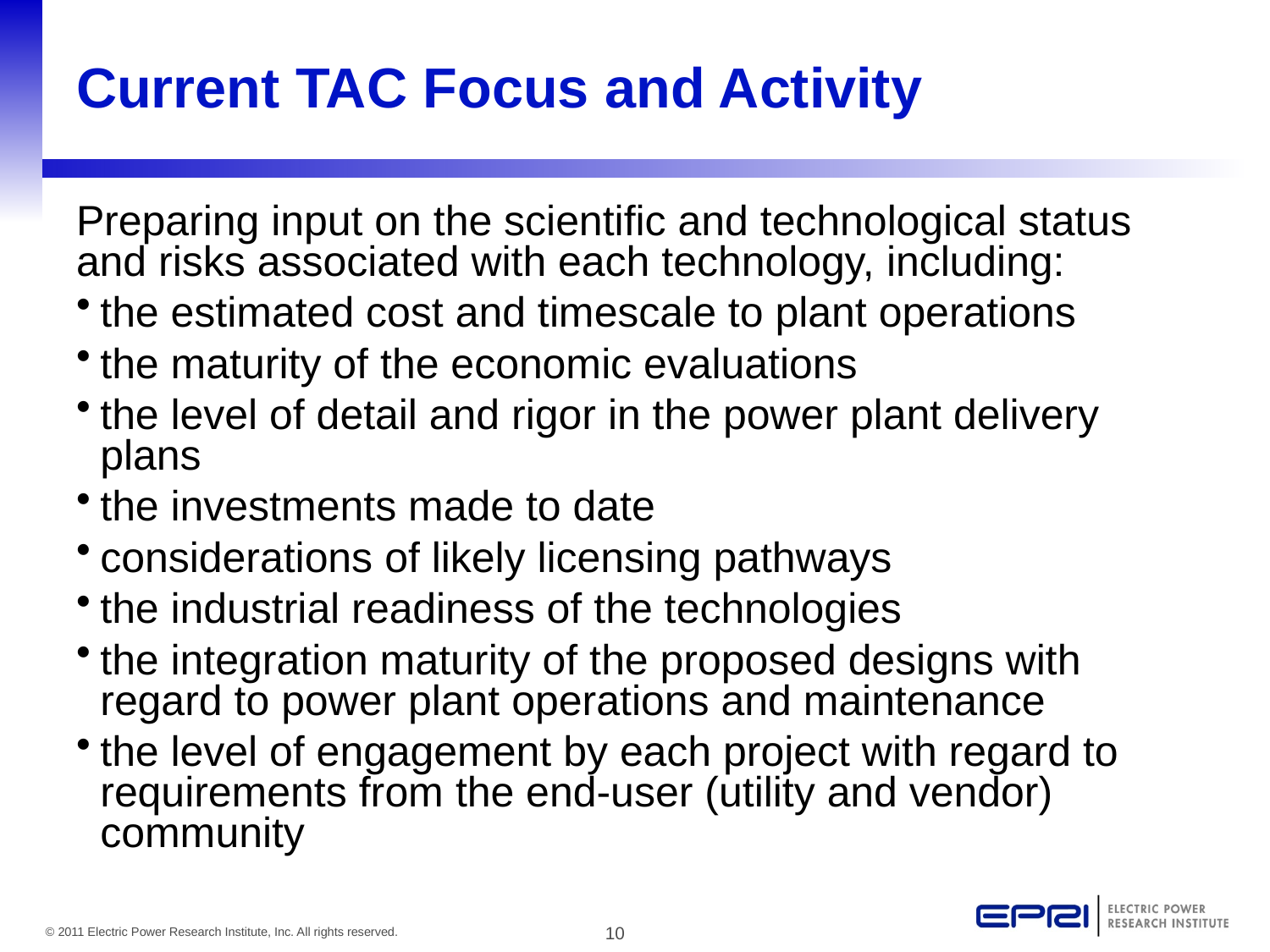

# Current TAC Focus and Activity
Preparing input on the scientific and technological status and risks associated with each technology, including:
the estimated cost and timescale to plant operations
the maturity of the economic evaluations
the level of detail and rigor in the power plant delivery plans
the investments made to date
considerations of likely licensing pathways
the industrial readiness of the technologies
the integration maturity of the proposed designs with regard to power plant operations and maintenance
the level of engagement by each project with regard to requirements from the end-user (utility and vendor) community